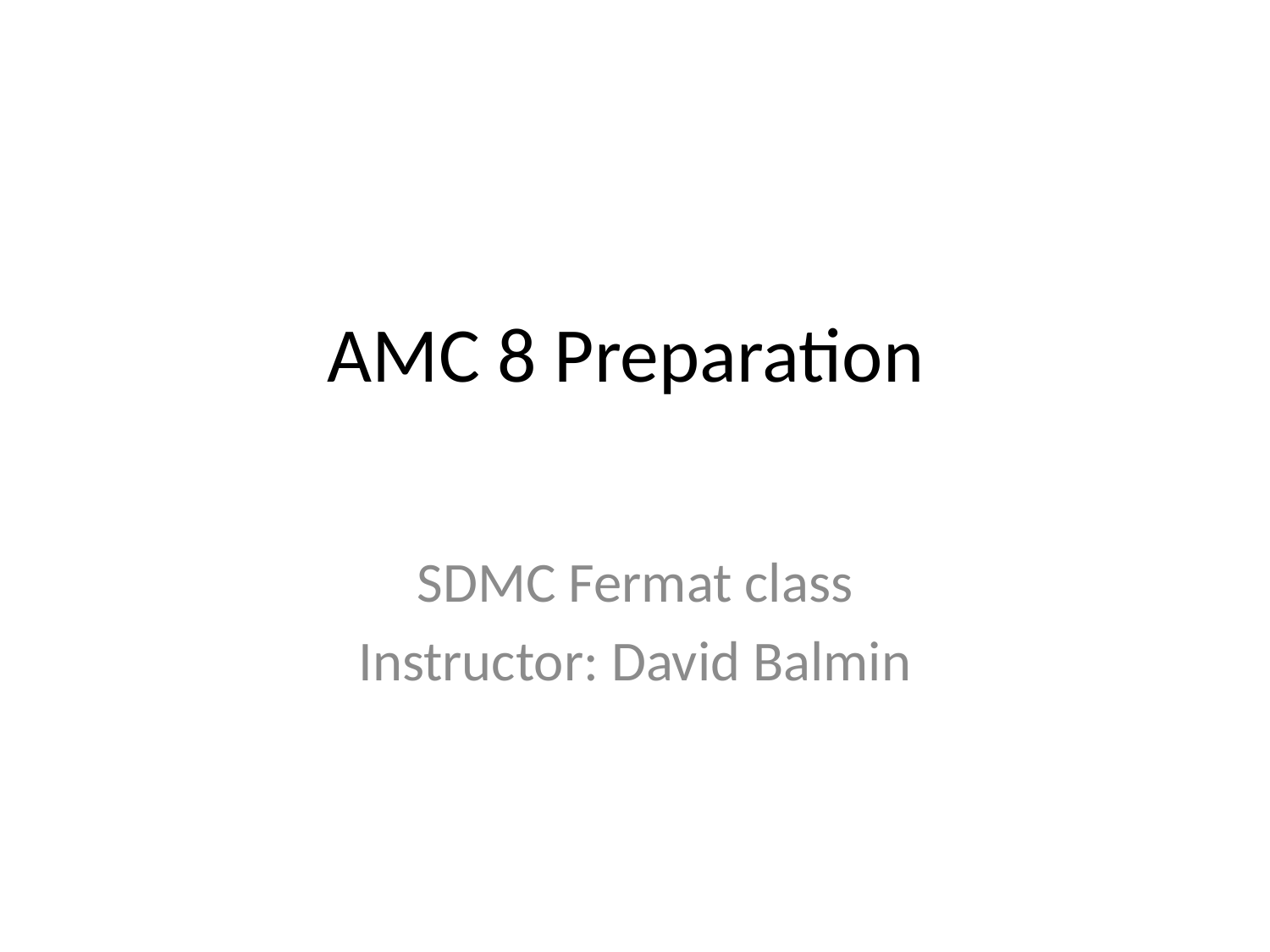

# AMC 8 Preparation
SDMC Fermat class
Instructor: David Balmin